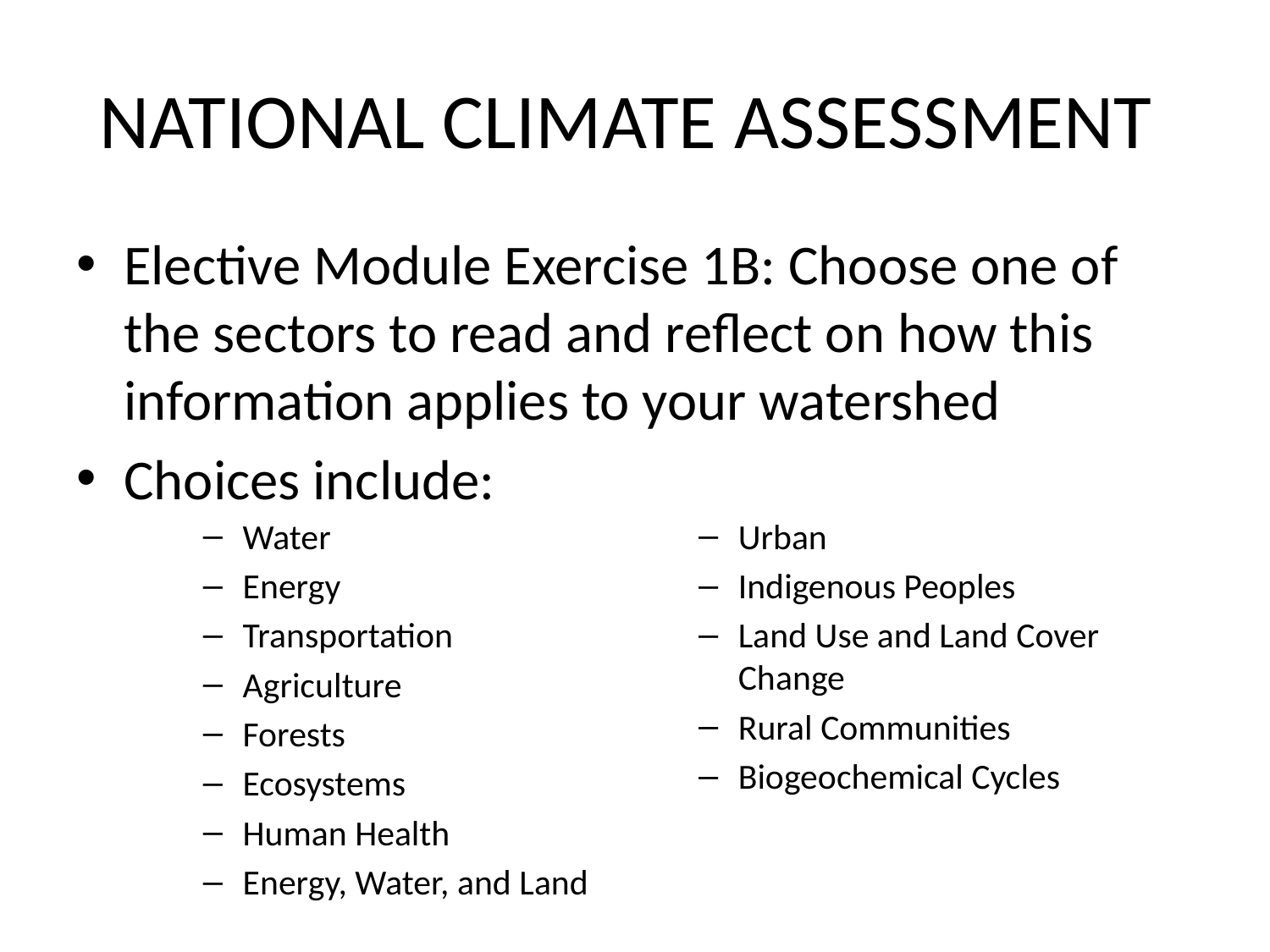

# NATIONAL CLIMATE ASSESSMENT
Elective Module Exercise 1B: Choose one of the sectors to read and reflect on how this information applies to your watershed
Choices include:
Water
Energy
Transportation
Agriculture
Forests
Ecosystems
Human Health
Energy, Water, and Land
Urban
Indigenous Peoples
Land Use and Land Cover Change
Rural Communities
Biogeochemical Cycles